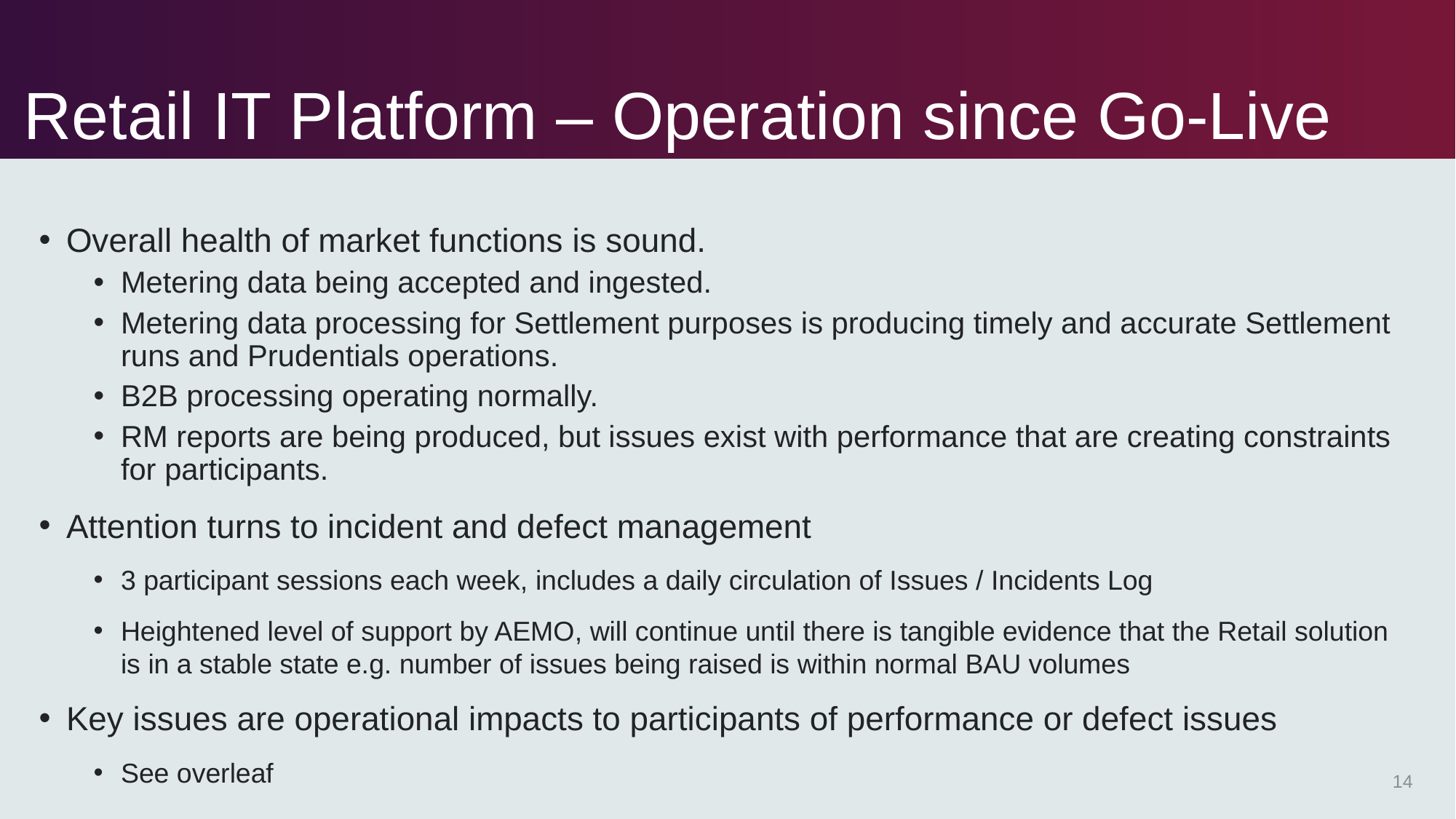

Retail IT Platform – Operation since Go-Live
Overall health of market functions is sound.
Metering data being accepted and ingested.
Metering data processing for Settlement purposes is producing timely and accurate Settlement runs and Prudentials operations.
B2B processing operating normally.
RM reports are being produced, but issues exist with performance that are creating constraints for participants.
Attention turns to incident and defect management
3 participant sessions each week, includes a daily circulation of Issues / Incidents Log
Heightened level of support by AEMO, will continue until there is tangible evidence that the Retail solution is in a stable state e.g. number of issues being raised is within normal BAU volumes
Key issues are operational impacts to participants of performance or defect issues
See overleaf

14